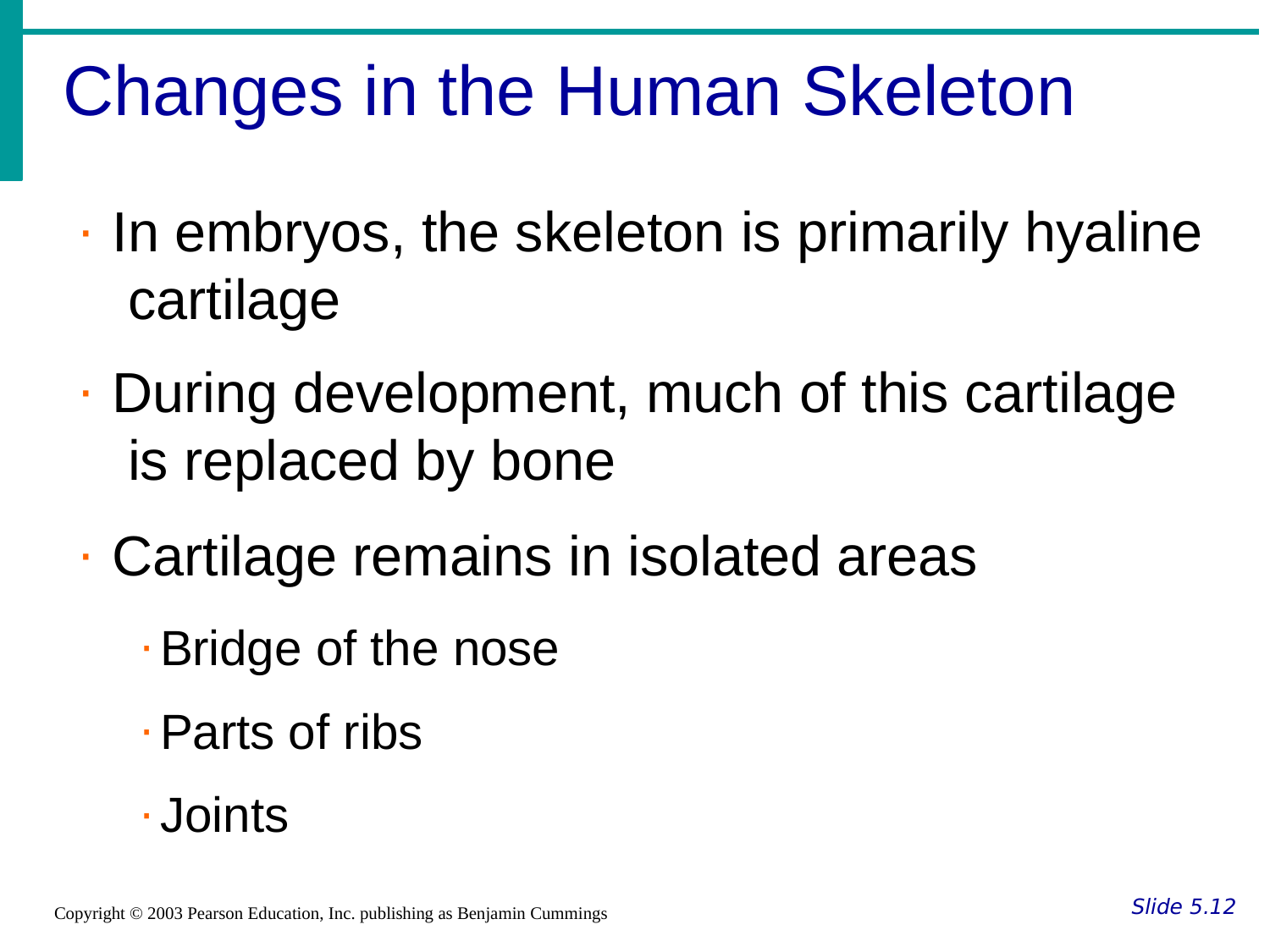

# Changes in the Human Skeleton
In embryos, the skeleton is primarily hyaline  cartilage
During development, much of this cartilage  is replaced by bone
Cartilage remains in isolated areas
Bridge of the nose
Parts of ribs
Joints
Slide 5.12
Copyright © 2003 Pearson Education, Inc. publishing as Benjamin Cummings